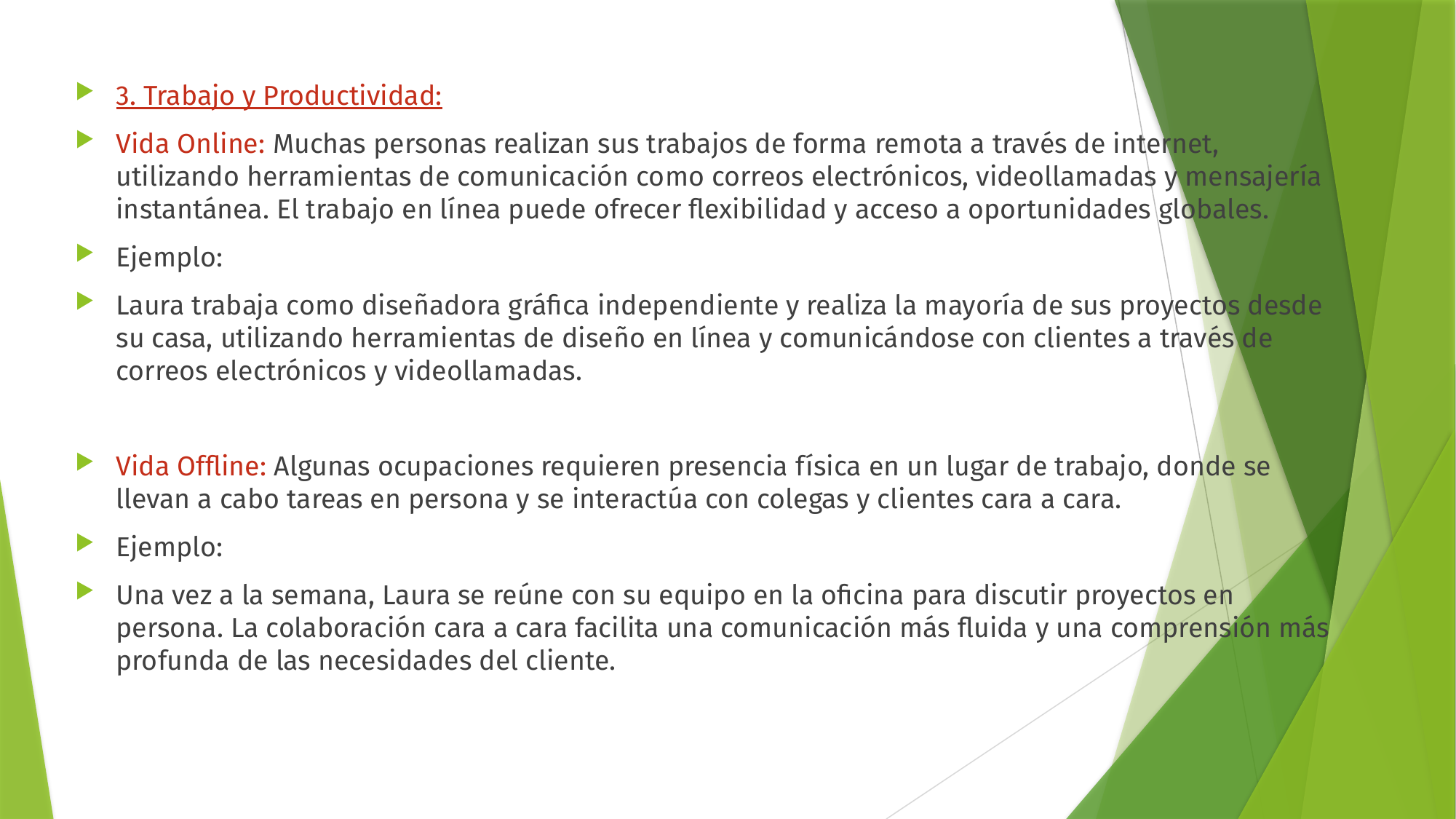

3. Trabajo y Productividad:
Vida Online: Muchas personas realizan sus trabajos de forma remota a través de internet, utilizando herramientas de comunicación como correos electrónicos, videollamadas y mensajería instantánea. El trabajo en línea puede ofrecer flexibilidad y acceso a oportunidades globales.
Ejemplo:
Laura trabaja como diseñadora gráfica independiente y realiza la mayoría de sus proyectos desde su casa, utilizando herramientas de diseño en línea y comunicándose con clientes a través de correos electrónicos y videollamadas.

Vida Offline: Algunas ocupaciones requieren presencia física en un lugar de trabajo, donde se llevan a cabo tareas en persona y se interactúa con colegas y clientes cara a cara.
Ejemplo:
Una vez a la semana, Laura se reúne con su equipo en la oficina para discutir proyectos en persona. La colaboración cara a cara facilita una comunicación más fluida y una comprensión más profunda de las necesidades del cliente.